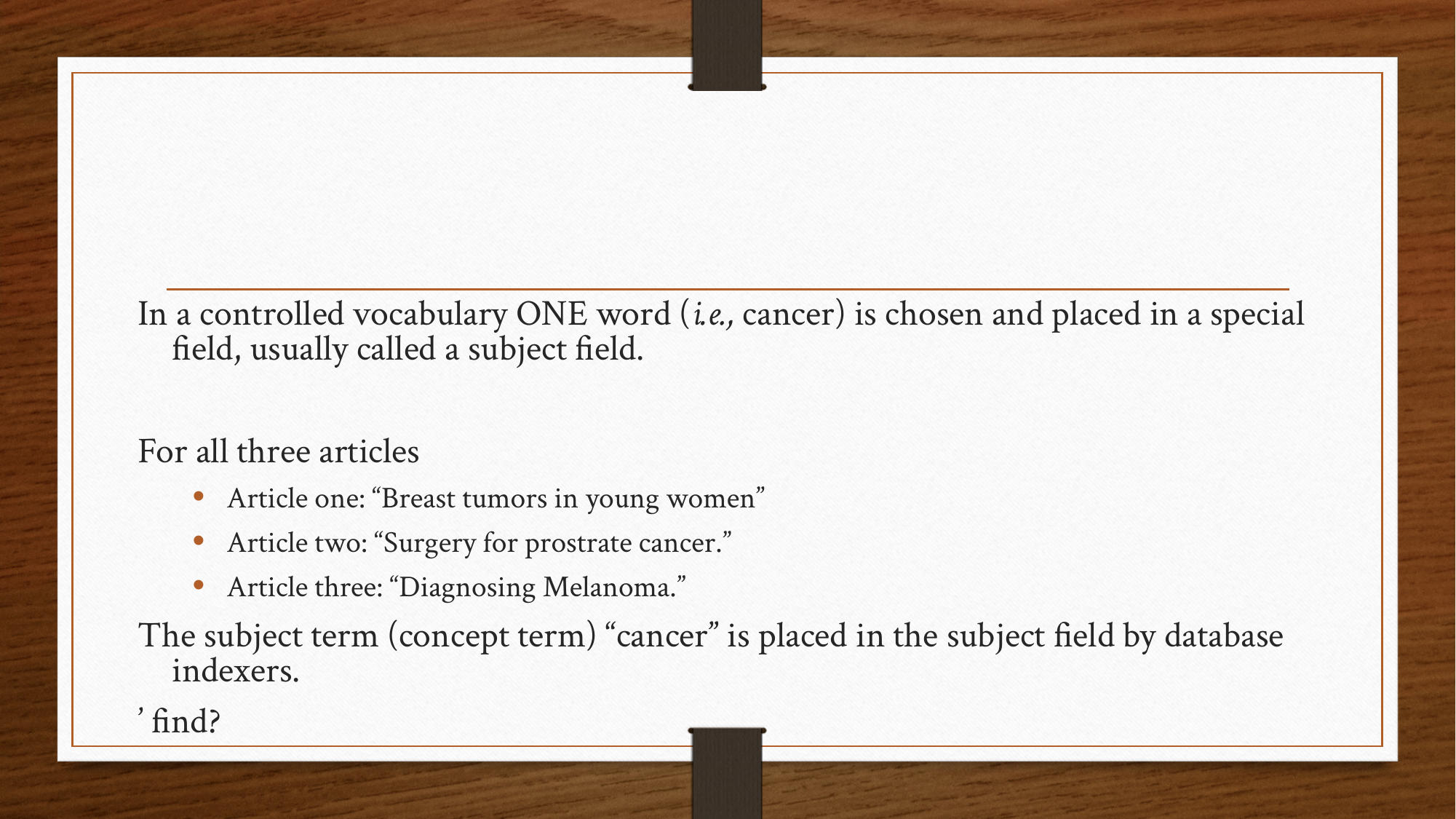

In a controlled vocabulary ONE word (i.e., cancer) is chosen and placed in a special field, usually called a subject field.

For all three articles
Article one: “Breast tumors in young women”
Article two: “Surgery for prostrate cancer.”
Article three: “Diagnosing Melanoma.”
The subject term (concept term) “cancer” is placed in the subject field by database indexers.
’ find?